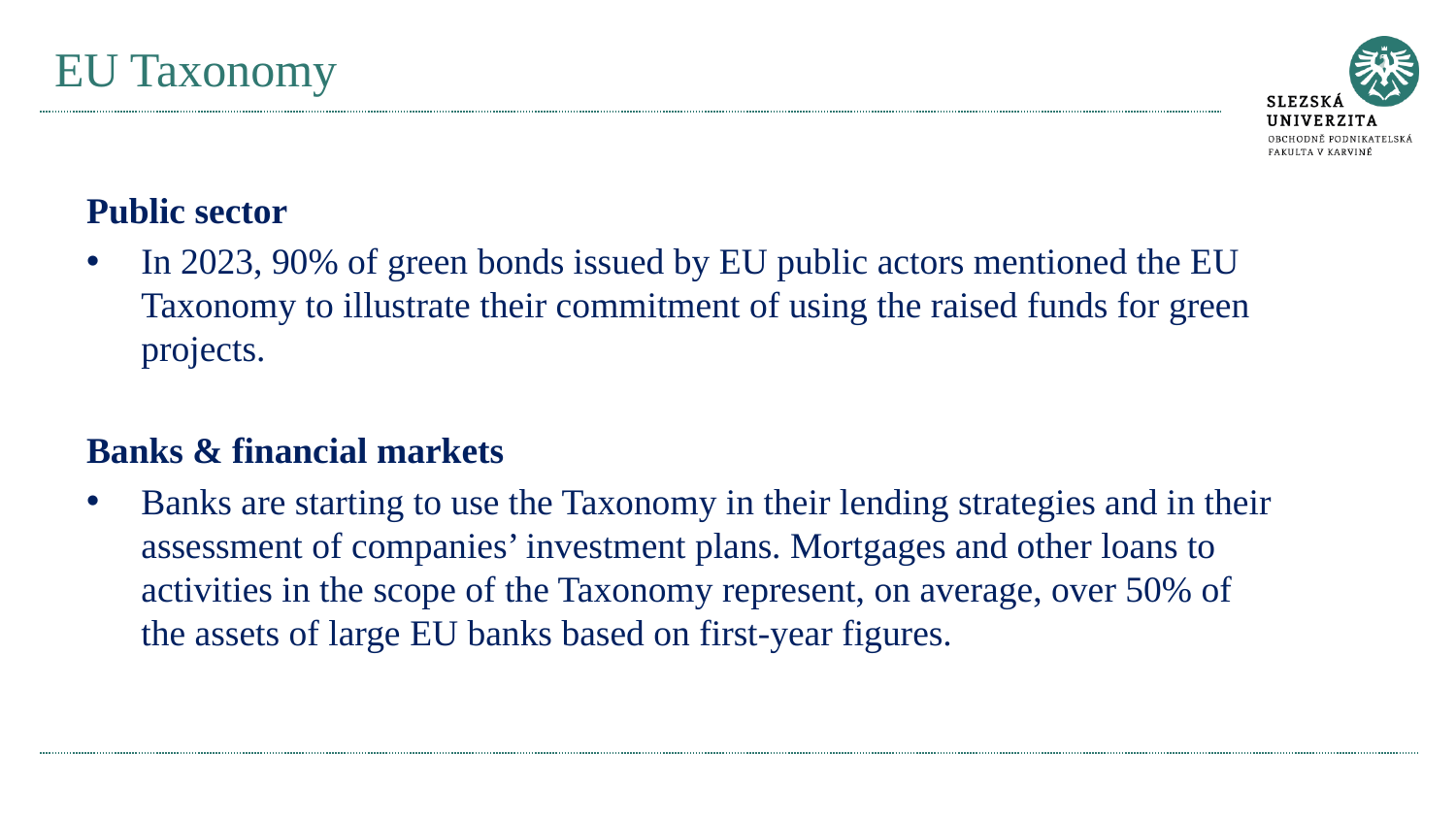

# EU Taxonomy
Public sector
In 2023, 90% of green bonds issued by EU public actors mentioned the EU Taxonomy to illustrate their commitment of using the raised funds for green projects.

Banks & financial markets
Banks are starting to use the Taxonomy in their lending strategies and in their assessment of companies’ investment plans. Mortgages and other loans to activities in the scope of the Taxonomy represent, on average, over 50% of the assets of large EU banks based on first-year figures.